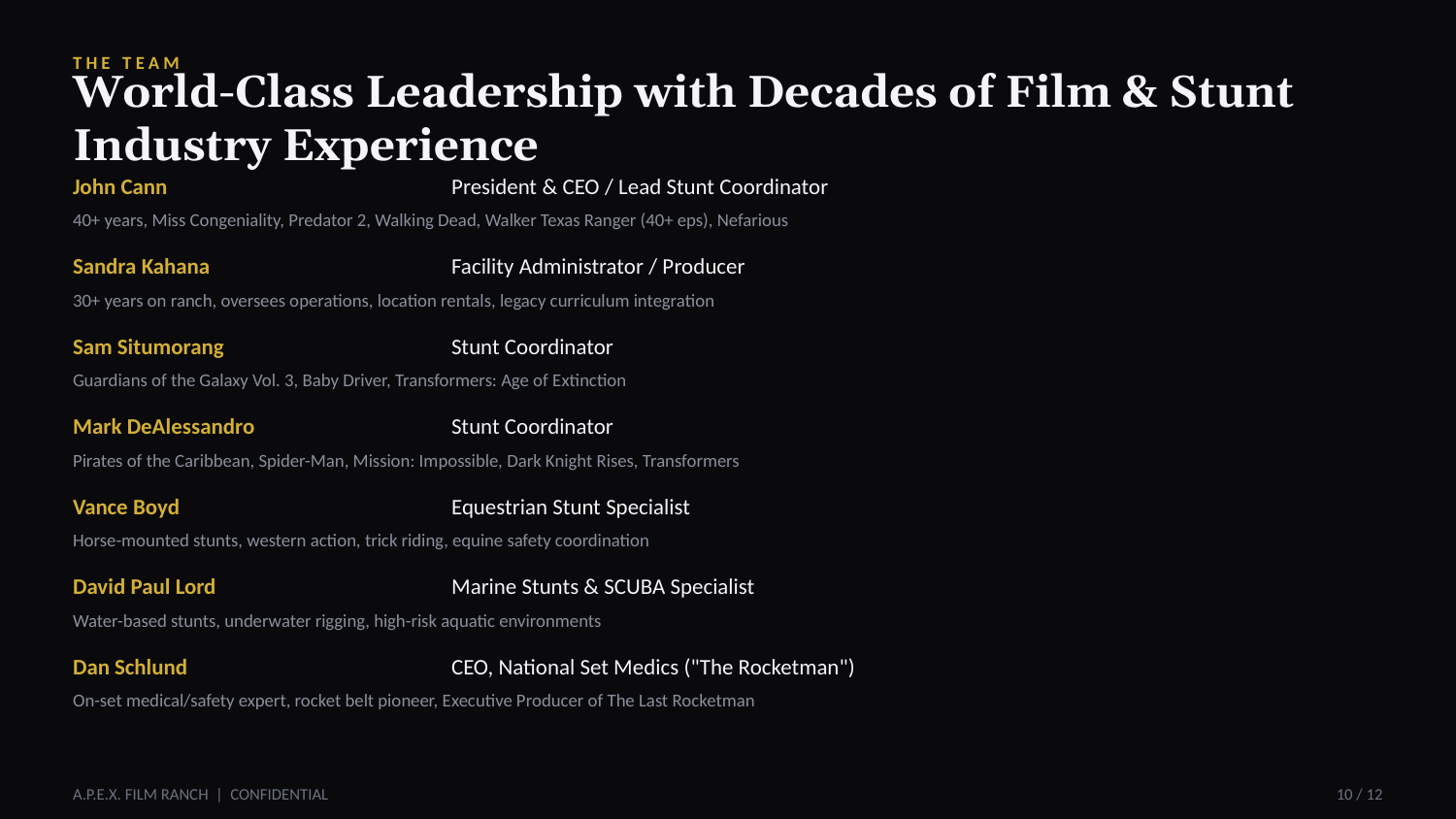

THE TEAM
World-Class Leadership with Decades of Film & Stunt Industry Experience
John Cann
President & CEO / Lead Stunt Coordinator
40+ years, Miss Congeniality, Predator 2, Walking Dead, Walker Texas Ranger (40+ eps), Nefarious
Sandra Kahana
Facility Administrator / Producer
30+ years on ranch, oversees operations, location rentals, legacy curriculum integration
Sam Situmorang
Stunt Coordinator
Guardians of the Galaxy Vol. 3, Baby Driver, Transformers: Age of Extinction
Mark DeAlessandro
Stunt Coordinator
Pirates of the Caribbean, Spider-Man, Mission: Impossible, Dark Knight Rises, Transformers
Vance Boyd
Equestrian Stunt Specialist
Horse-mounted stunts, western action, trick riding, equine safety coordination
David Paul Lord
Marine Stunts & SCUBA Specialist
Water-based stunts, underwater rigging, high-risk aquatic environments
Dan Schlund
CEO, National Set Medics ("The Rocketman")
On-set medical/safety expert, rocket belt pioneer, Executive Producer of The Last Rocketman
A.P.E.X. FILM RANCH  |  CONFIDENTIAL
10 / 12